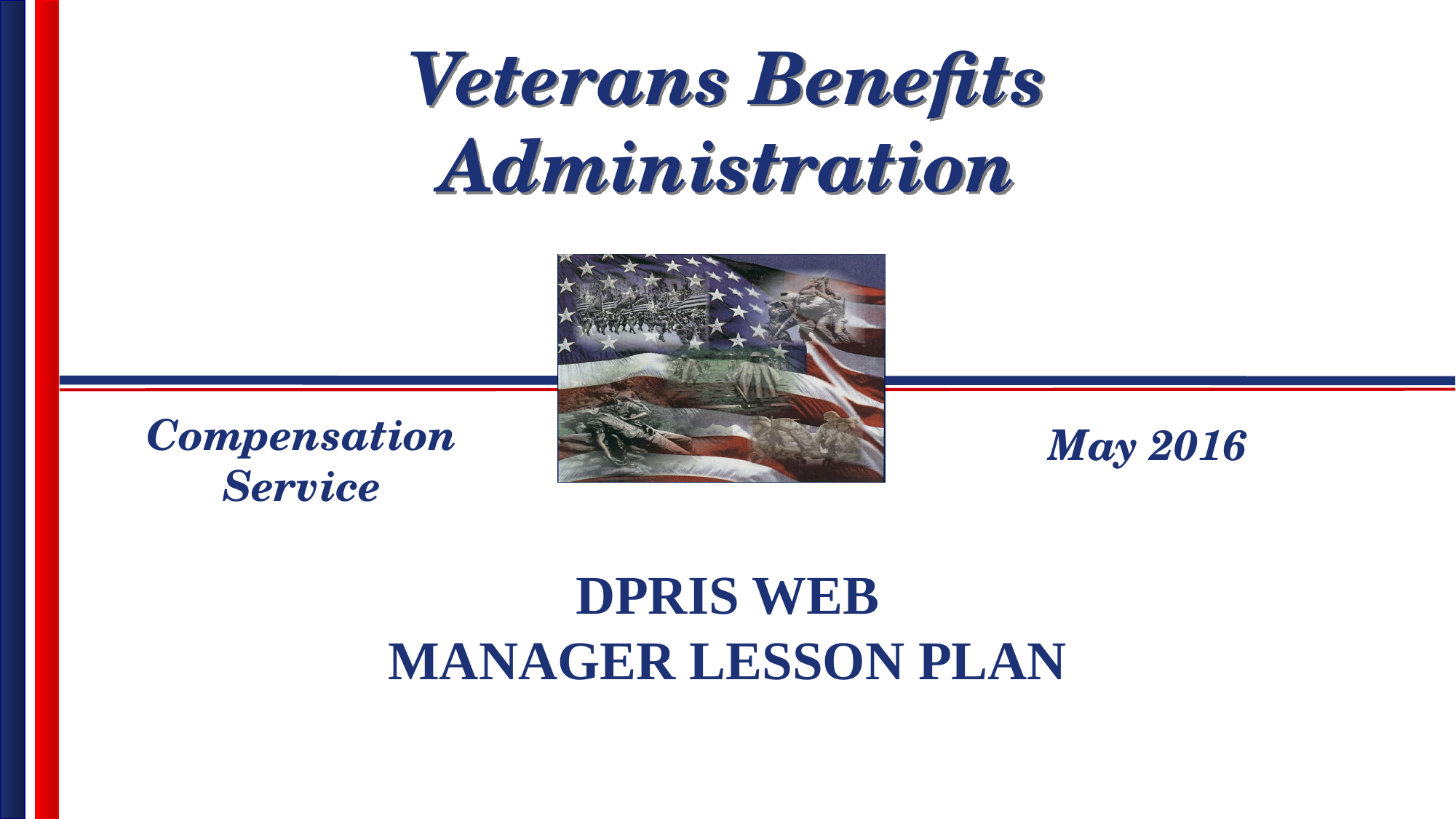

Compensation Service
May 2016
DPRIS Web
Manager Lesson Plan